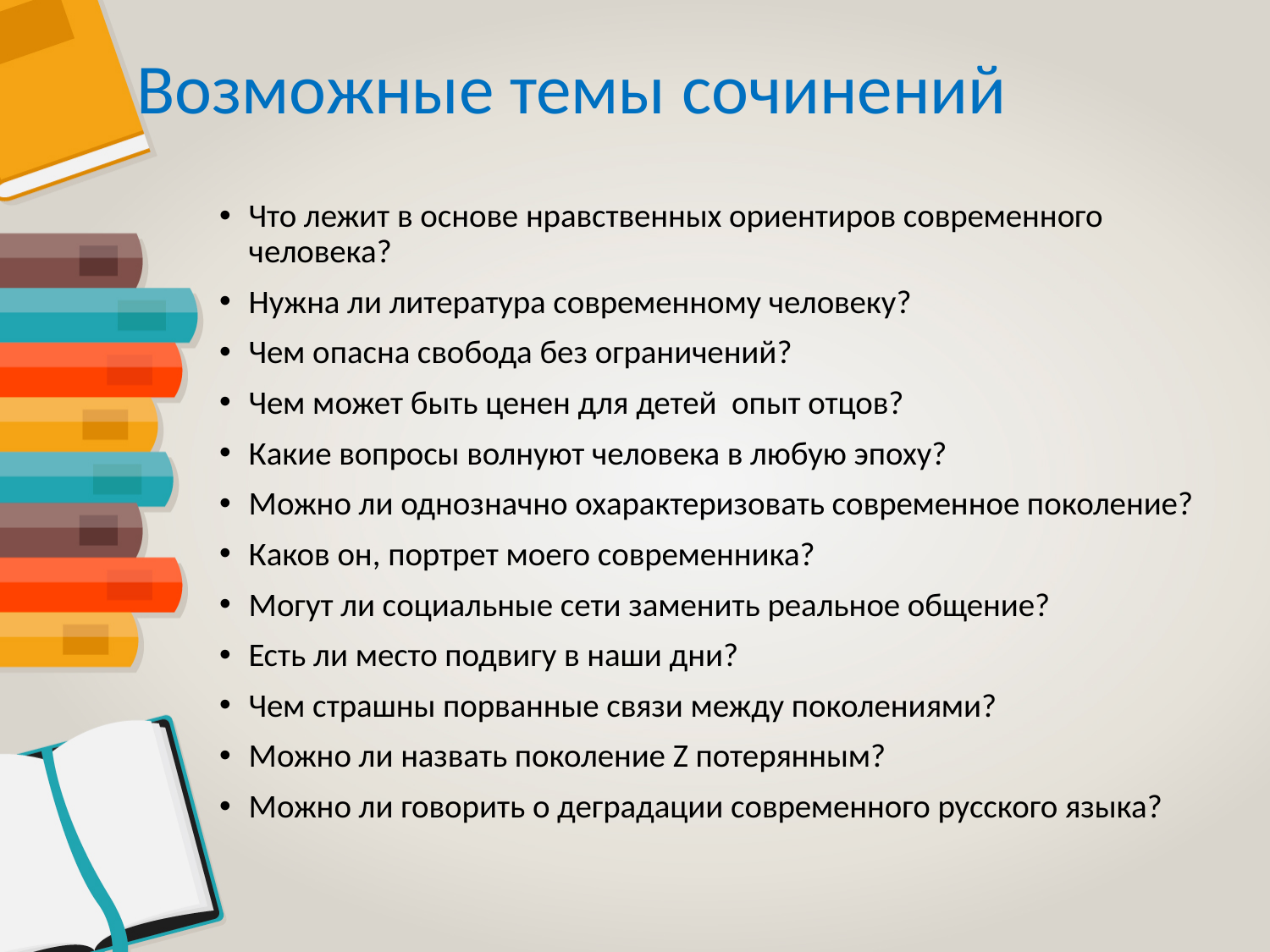

# Возможные темы сочинений
Что лежит в основе нравственных ориентиров современного человека?
Нужна ли литература современному человеку?
Чем опасна свобода без ограничений?
Чем может быть ценен для детей  опыт отцов?
Какие вопросы волнуют человека в любую эпоху?
Можно ли однозначно охарактеризовать современное поколение?
Каков он, портрет моего современника?
Могут ли социальные сети заменить реальное общение?
Есть ли место подвигу в наши дни?
Чем страшны порванные связи между поколениями?
Можно ли назвать поколение Z потерянным?
Можно ли говорить о деградации современного русского языка?